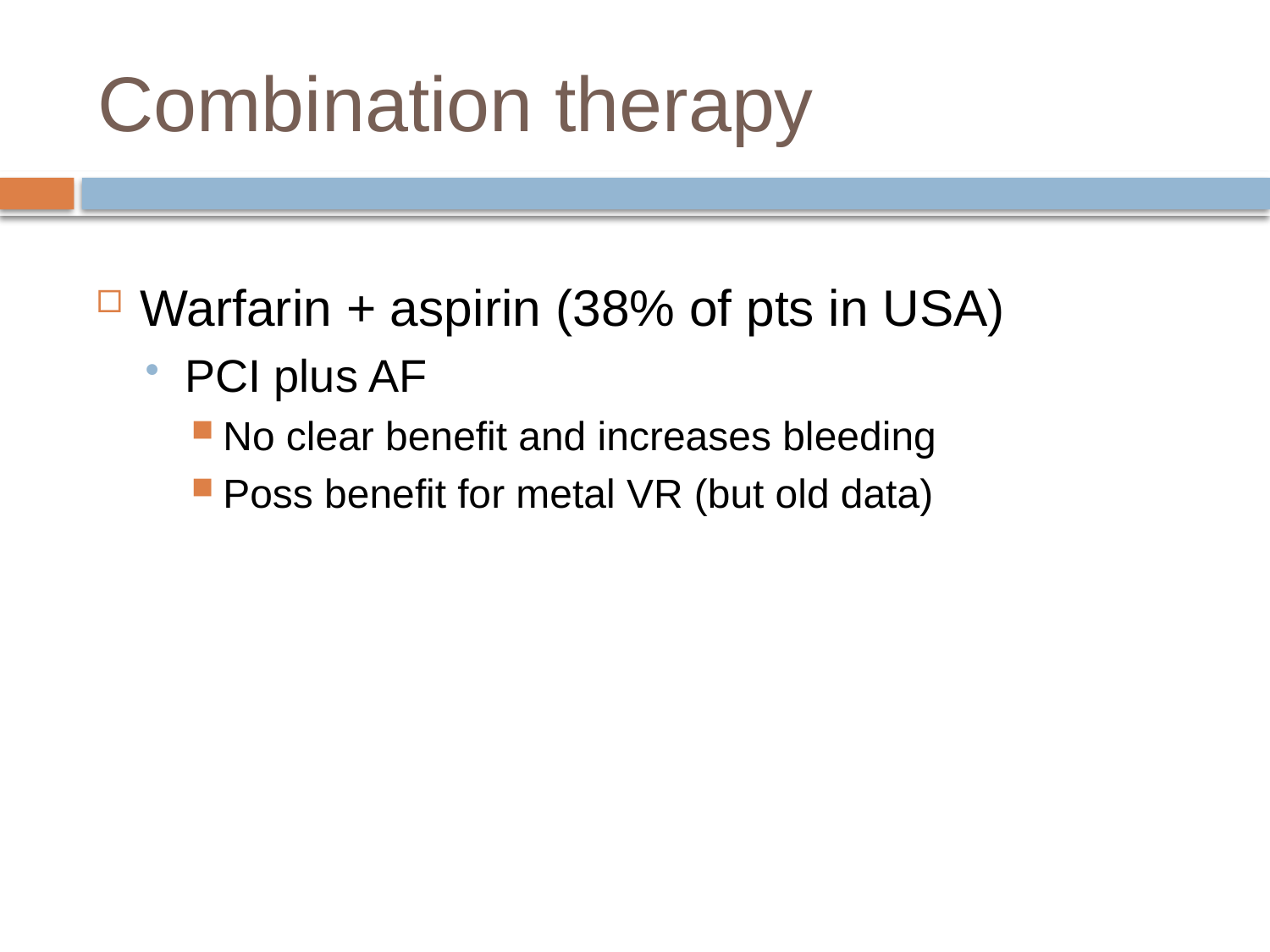

# Combination therapy
Warfarin + aspirin (38% of pts in USA)
PCI plus AF
No clear benefit and increases bleeding
Poss benefit for metal VR (but old data)